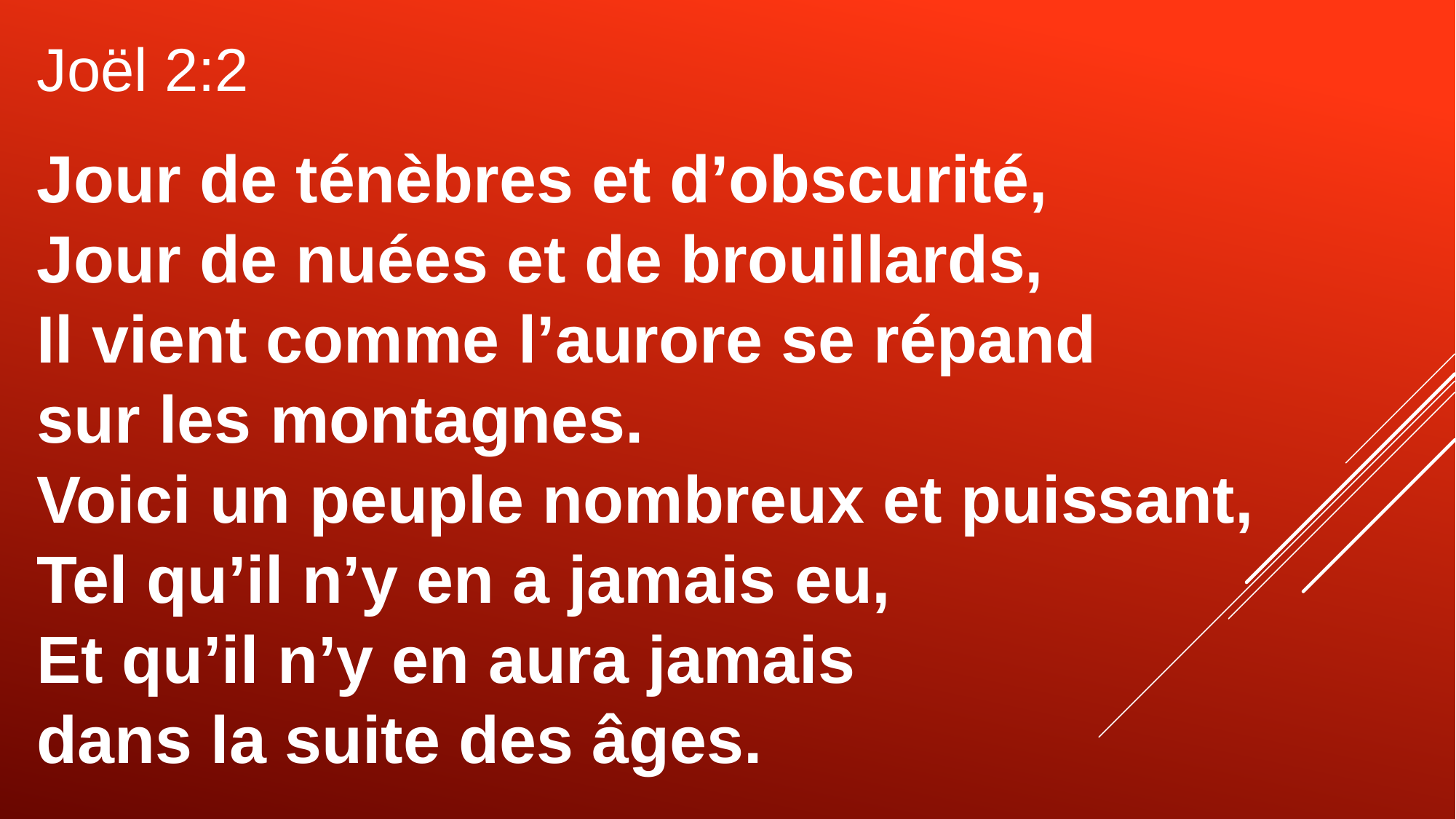

Joël 2:2

Jour de ténèbres et d’obscurité,
Jour de nuées et de brouillards,
Il vient comme l’aurore se répand
sur les montagnes.
Voici un peuple nombreux et puissant,
Tel qu’il n’y en a jamais eu,
Et qu’il n’y en aura jamais
dans la suite des âges.